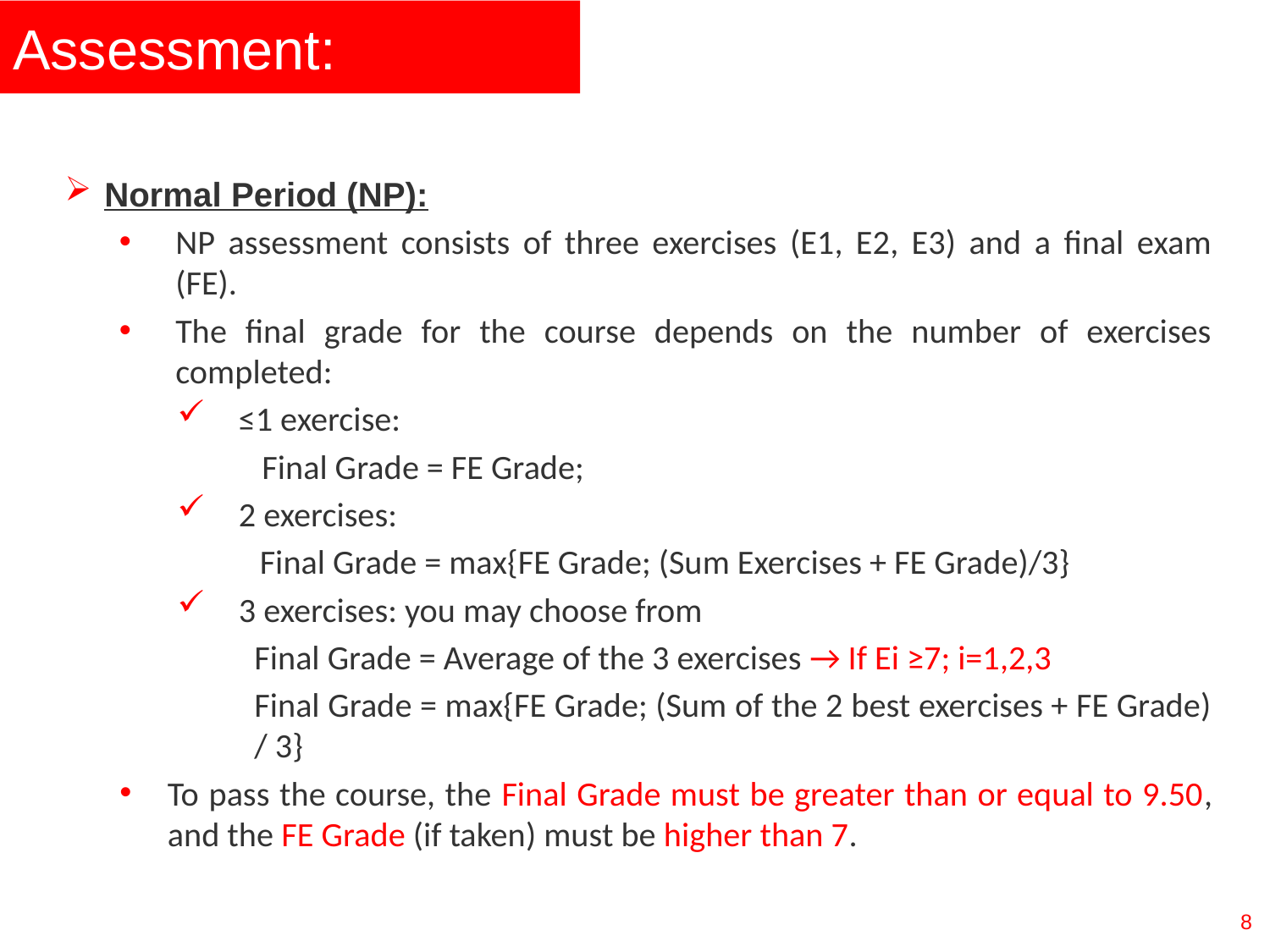

Assessment:
Normal Period (NP):
NP assessment consists of three exercises (E1, E2, E3) and a final exam (FE).
The final grade for the course depends on the number of exercises completed:
≤1 exercise:
 Final Grade = FE Grade;
2 exercises:
         Final Grade = max{FE Grade; (Sum Exercises + FE Grade)/3}
3 exercises: you may choose from
Final Grade = Average of the 3 exercises → If Ei ≥7; i=1,2,3
Final Grade = max{FE Grade; (Sum of the 2 best exercises + FE Grade) / 3}
To pass the course, the Final Grade must be greater than or equal to 9.50, and the FE Grade (if taken) must be higher than 7.

8